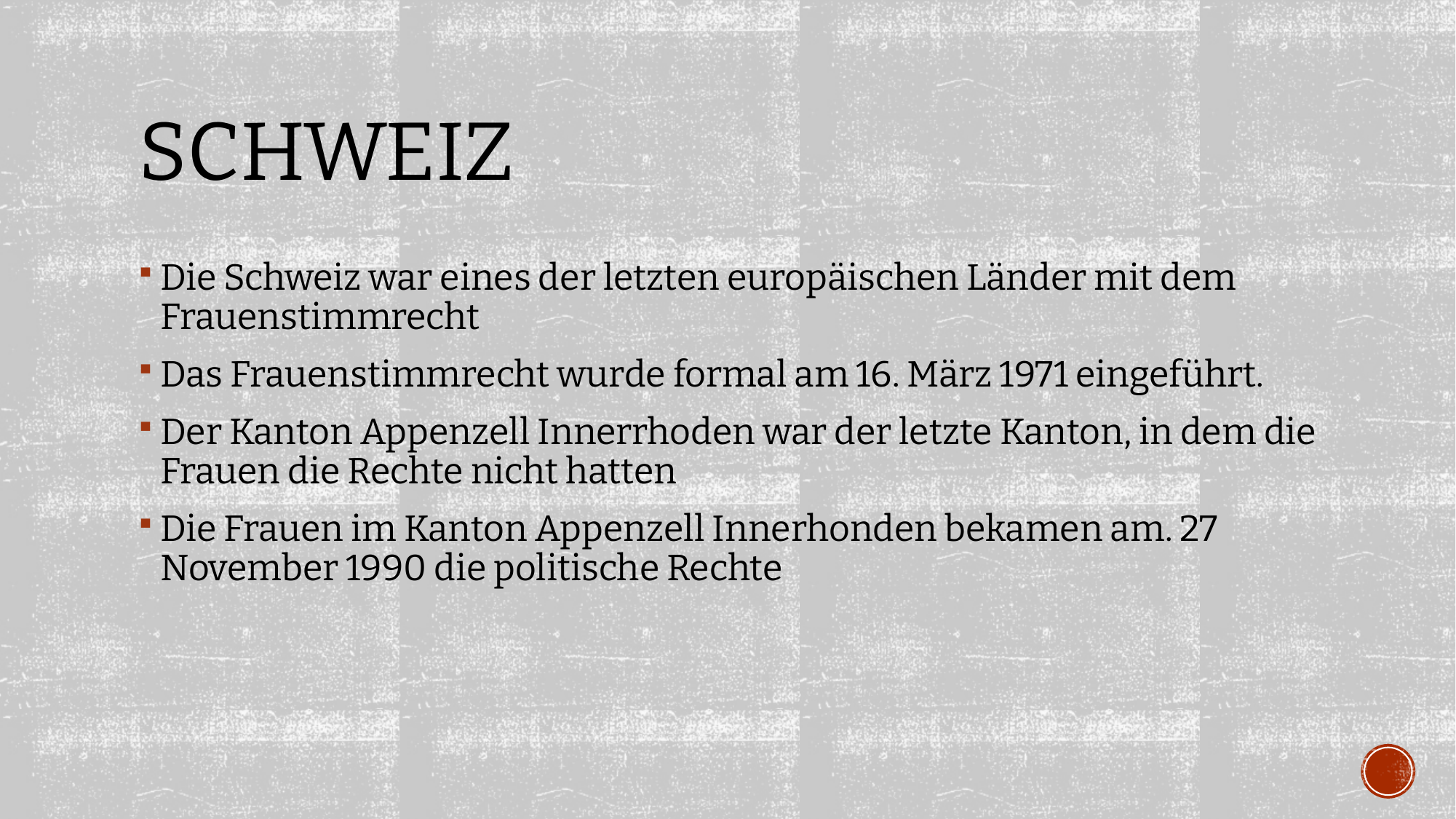

# Schweiz
Die Schweiz war eines der letzten europäischen Länder mit dem Frauenstimmrecht
Das Frauenstimmrecht wurde formal am 16. März 1971 eingeführt.
Der Kanton Appenzell Innerrhoden war der letzte Kanton, in dem die Frauen die Rechte nicht hatten
Die Frauen im Kanton Appenzell Innerhonden bekamen am. 27 November 1990 die politische Rechte